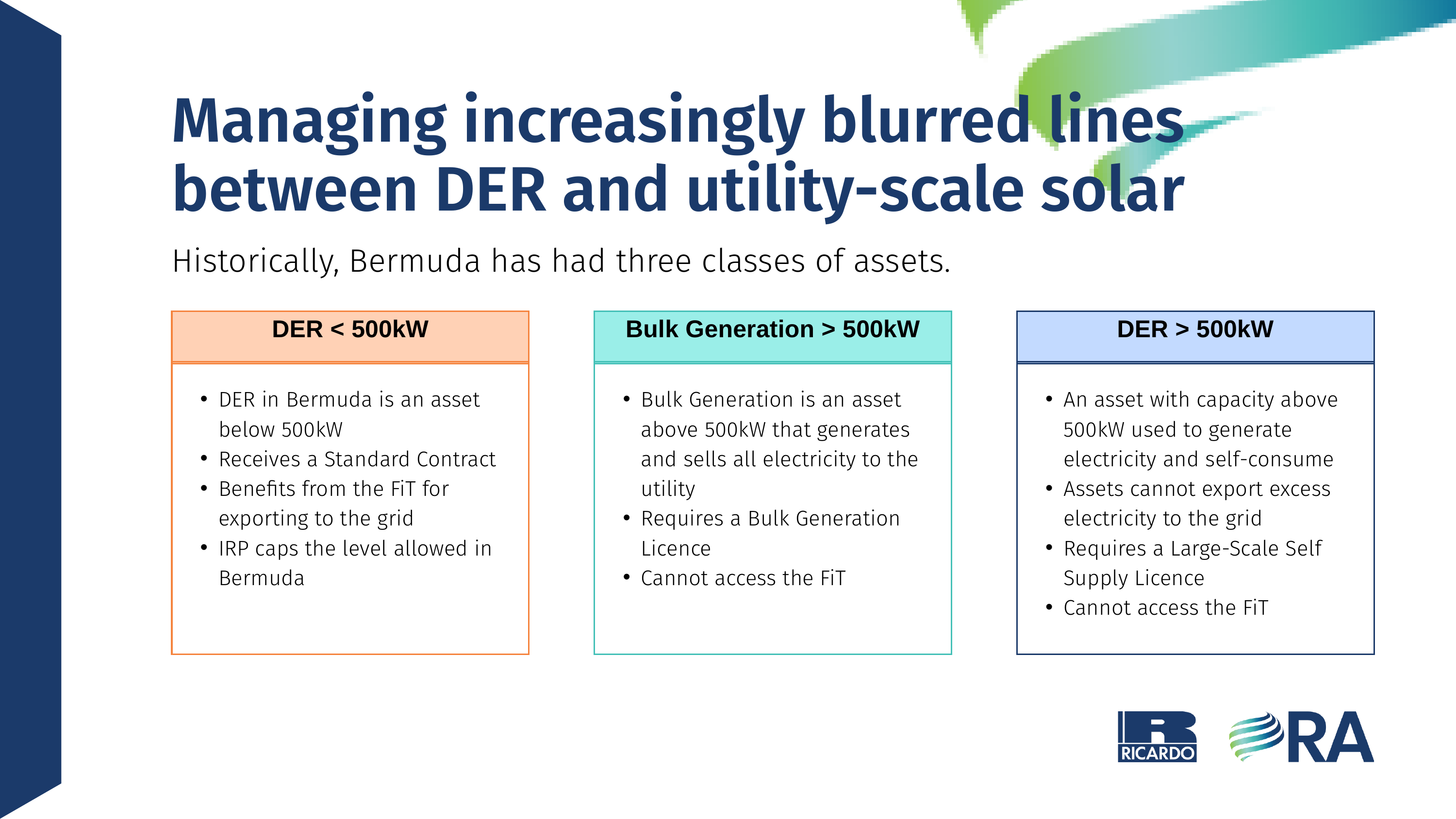

Managing increasingly blurred lines between DER and utility-scale solar
Historically, Bermuda has had three classes of assets.

DER < 500kW

DER in Bermuda is an asset below 500kW
Receives a Standard Contract
Benefits from the FiT for exporting to the grid
IRP caps the level allowed in Bermuda

Bulk Generation > 500kW

Bulk Generation is an asset above 500kW that generates and sells all electricity to the utility
Requires a Bulk Generation Licence
Cannot access the FiT

DER > 500kW

An asset with capacity above 500kW used to generate electricity and self-consume
Assets cannot export excess electricity to the grid
Requires a Large-Scale Self Supply Licence
Cannot access the FiT